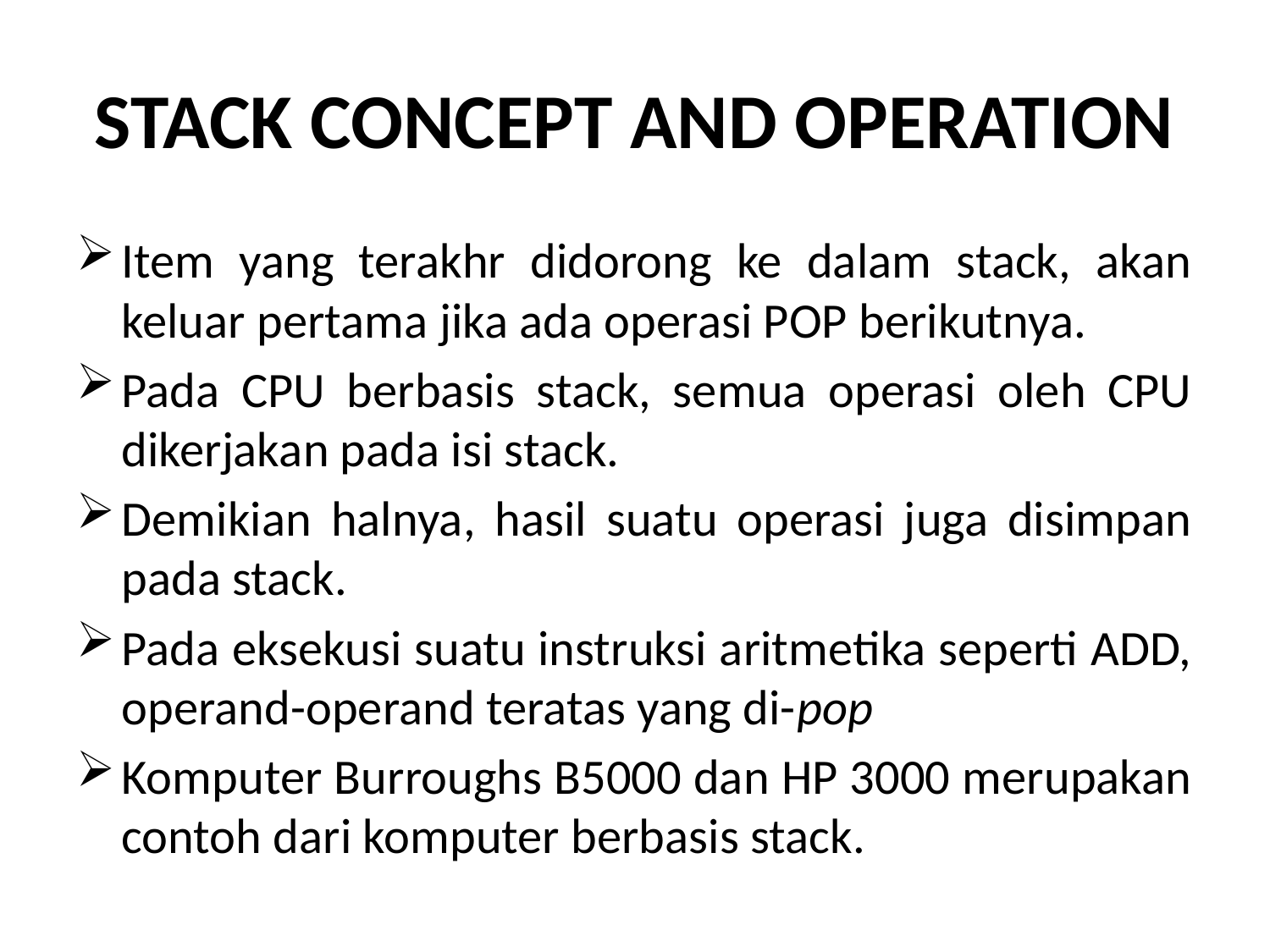

# STACK CONCEPT AND OPERATION
Item yang terakhr didorong ke dalam stack, akan keluar pertama jika ada operasi POP berikutnya.
Pada CPU berbasis stack, semua operasi oleh CPU dikerjakan pada isi stack.
Demikian halnya, hasil suatu operasi juga disimpan pada stack.
Pada eksekusi suatu instruksi aritmetika seperti ADD, operand-operand teratas yang di-pop
Komputer Burroughs B5000 dan HP 3000 merupakan contoh dari komputer berbasis stack.